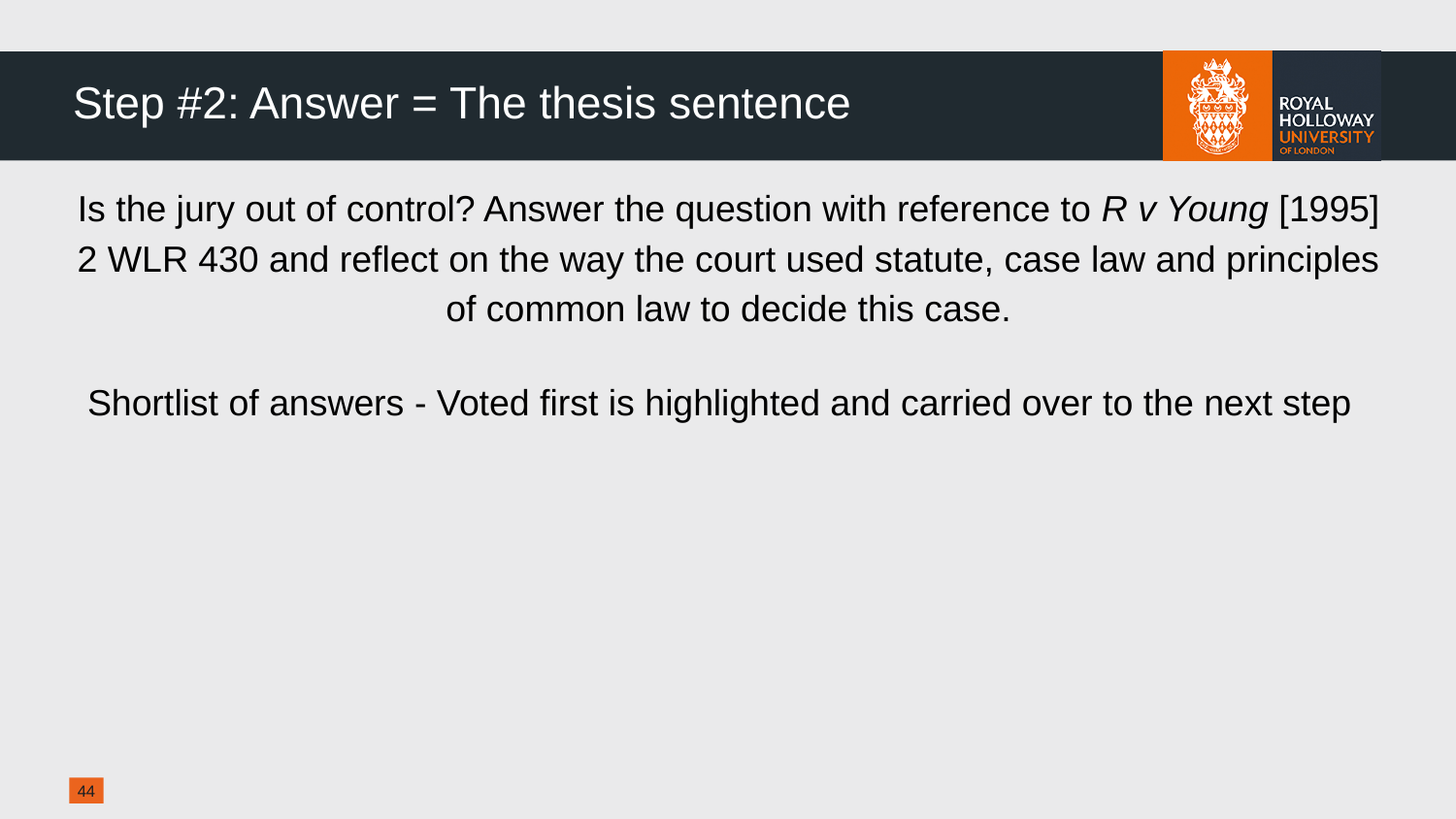

# Step #2: Answer = The thesis sentence
Is the jury out of control? Answer the question with reference to R v Young [1995] 2 WLR 430 and reflect on the way the court used statute, case law and principles of common law to decide this case.
Shortlist of answers - Voted first is highlighted and carried over to the next step

44